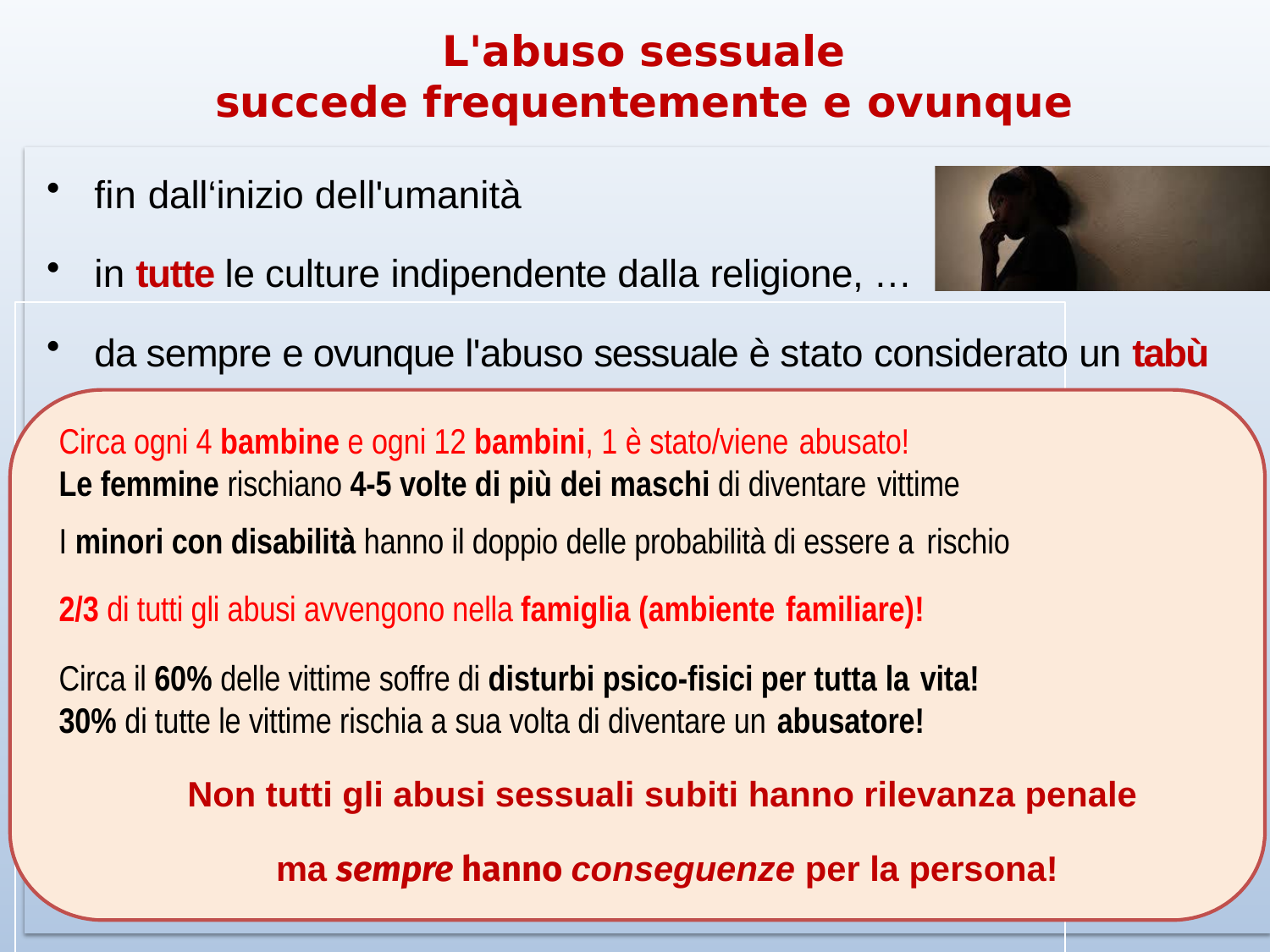

# L'abuso sessuale
succede frequentemente e ovunque

fin dall‘inizio dell'umanità
in tutte le culture indipendente dalla religione, …
da sempre e ovunque l'abuso sessuale è stato considerato un tabù

Circa ogni 4 bambine e ogni 12 bambini, 1 è stato/viene abusato!
Le femmine rischiano 4-5 volte di più dei maschi di diventare vittime
I minori con disabilità hanno il doppio delle probabilità di essere a rischio
2/3 di tutti gli abusi avvengono nella famiglia (ambiente familiare)!
Circa il 60% delle vittime soffre di disturbi psico-fisici per tutta la vita!
30% di tutte le vittime rischia a sua volta di diventare un abusatore!
Non tutti gli abusi sessuali subiti hanno rilevanza penale
 ma sempre hanno conseguenze per la persona!